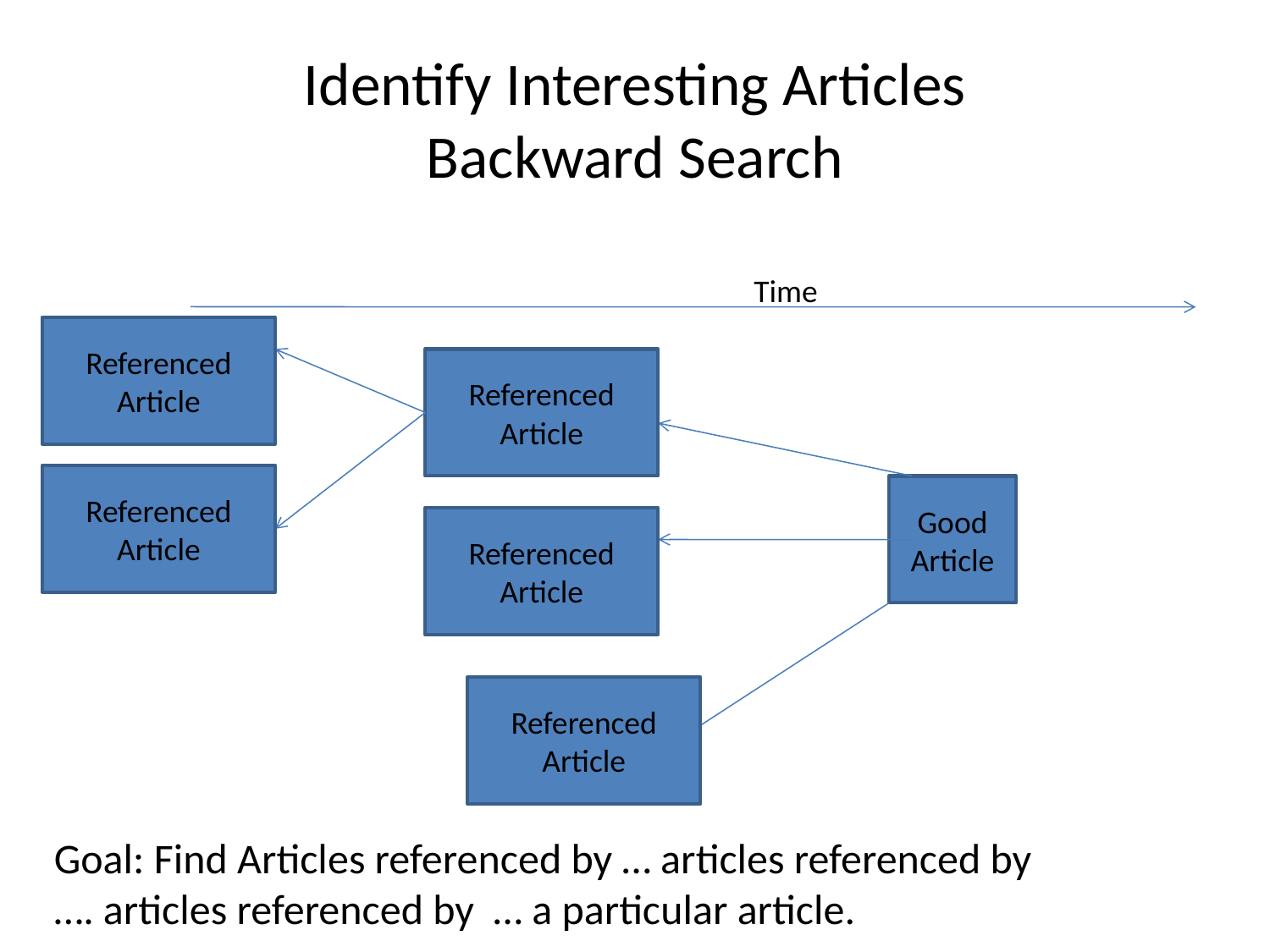

# Identify Interesting Articles Backward Search
Time
Referenced Article
Referenced Article
Referenced Article
Good Article
Referenced Article
Referenced Article
Goal: Find Articles referenced by … articles referenced by
…. articles referenced by  … a particular article.